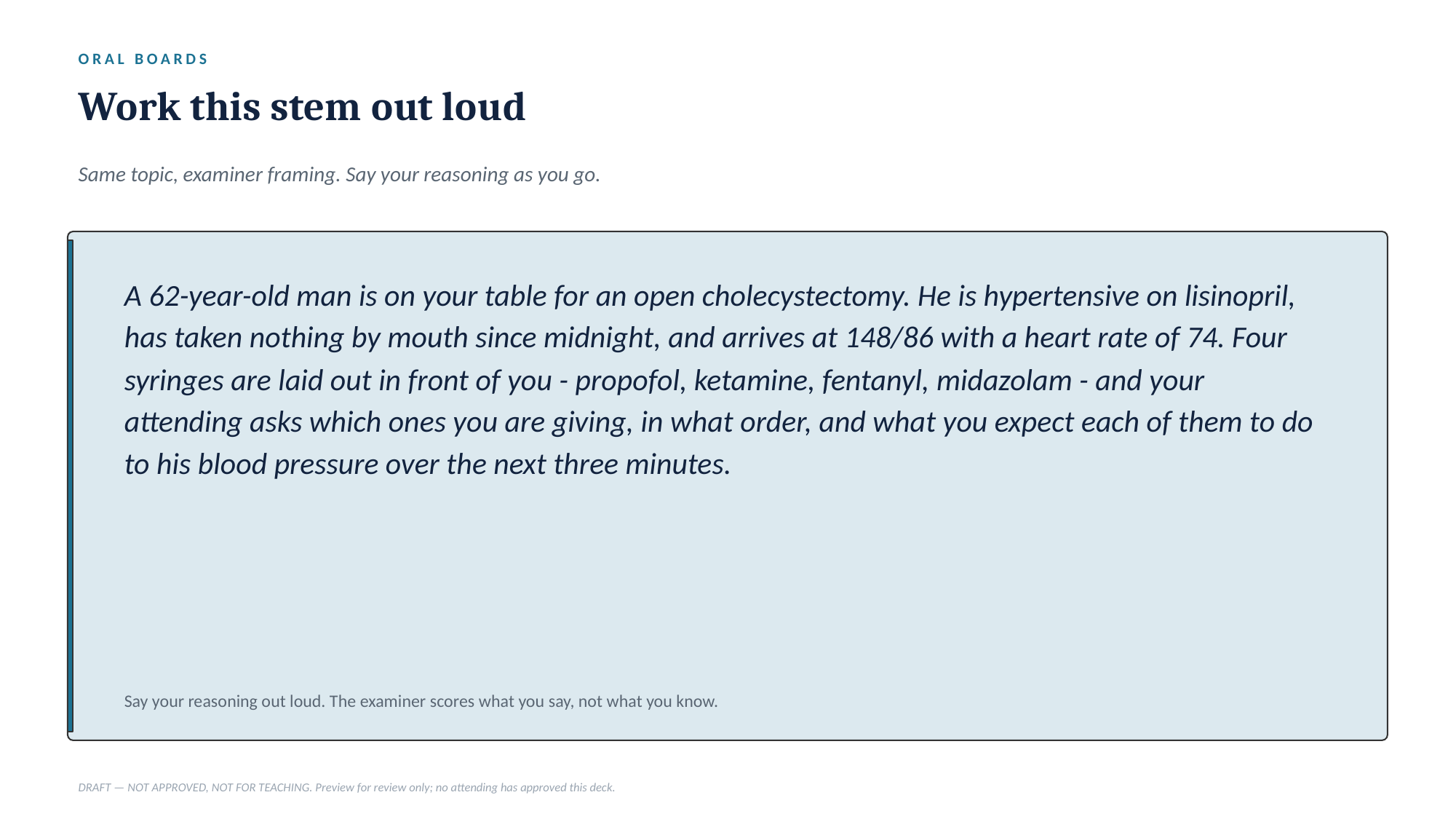

ORAL BOARDS
Work this stem out loud
Same topic, examiner framing. Say your reasoning as you go.

A 62-year-old man is on your table for an open cholecystectomy. He is hypertensive on lisinopril, has taken nothing by mouth since midnight, and arrives at 148/86 with a heart rate of 74. Four syringes are laid out in front of you - propofol, ketamine, fentanyl, midazolam - and your attending asks which ones you are giving, in what order, and what you expect each of them to do to his blood pressure over the next three minutes.
Say your reasoning out loud. The examiner scores what you say, not what you know.
DRAFT — NOT APPROVED, NOT FOR TEACHING. Preview for review only; no attending has approved this deck.